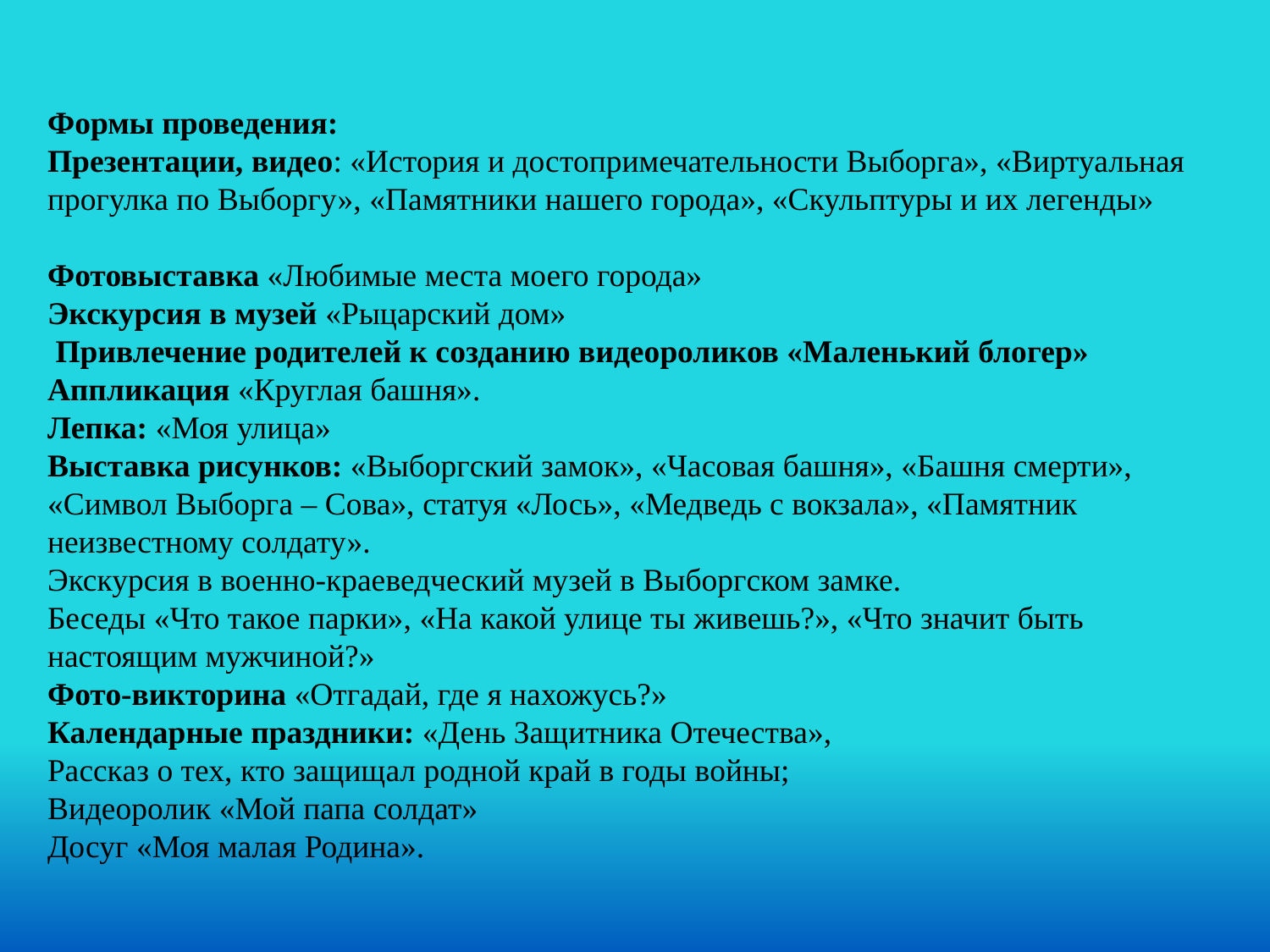

Формы проведения:
Презентации, видео: «История и достопримечательности Выборга», «Виртуальная прогулка по Выборгу», «Памятники нашего города», «Скульптуры и их легенды»

Фотовыставка «Любимые места моего города»
Экскурсия в музей «Рыцарский дом»
 Привлечение родителей к созданию видеороликов «Маленький блогер»
Аппликация «Круглая башня».
Лепка: «Моя улица»
Выставка рисунков: «Выборгский замок», «Часовая башня», «Башня смерти», «Символ Выборга – Сова», статуя «Лось», «Медведь с вокзала», «Памятник неизвестному солдату».
Экскурсия в военно-краеведческий музей в Выборгском замке.
Беседы «Что такое парки», «На какой улице ты живешь?», «Что значит быть настоящим мужчиной?»
Фото-викторина «Отгадай, где я нахожусь?»
Календарные праздники: «День Защитника Отечества»,
Рассказ о тех, кто защищал родной край в годы войны;
Видеоролик «Мой папа солдат»
Досуг «Моя малая Родина».